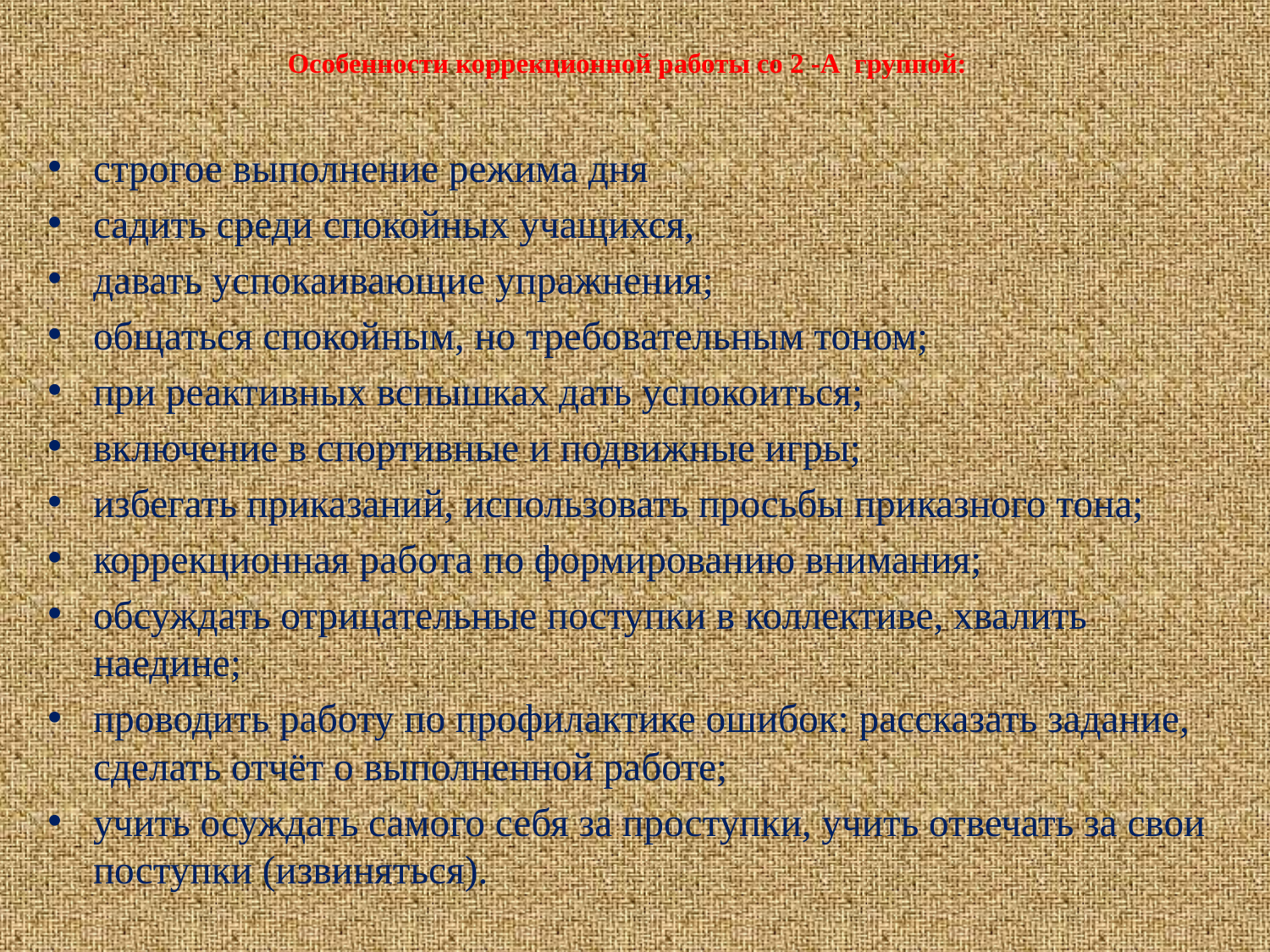

# Особенности коррекционной работы со 2 -А  группой:
строгое выполнение режима дня
садить среди спокойных учащихся,
давать успокаивающие упражнения;
общаться спокойным, но требовательным тоном;
при реактивных вспышках дать успокоиться;
включение в спортивные и подвижные игры;
избегать приказаний, использовать просьбы приказного тона;
коррекционная работа по формированию внимания;
обсуждать отрицательные поступки в коллективе, хвалить наедине;
проводить работу по профилактике ошибок: рассказать задание, сделать отчёт о выполненной работе;
учить осуждать самого себя за проступки, учить отвечать за свои поступки (извиняться).